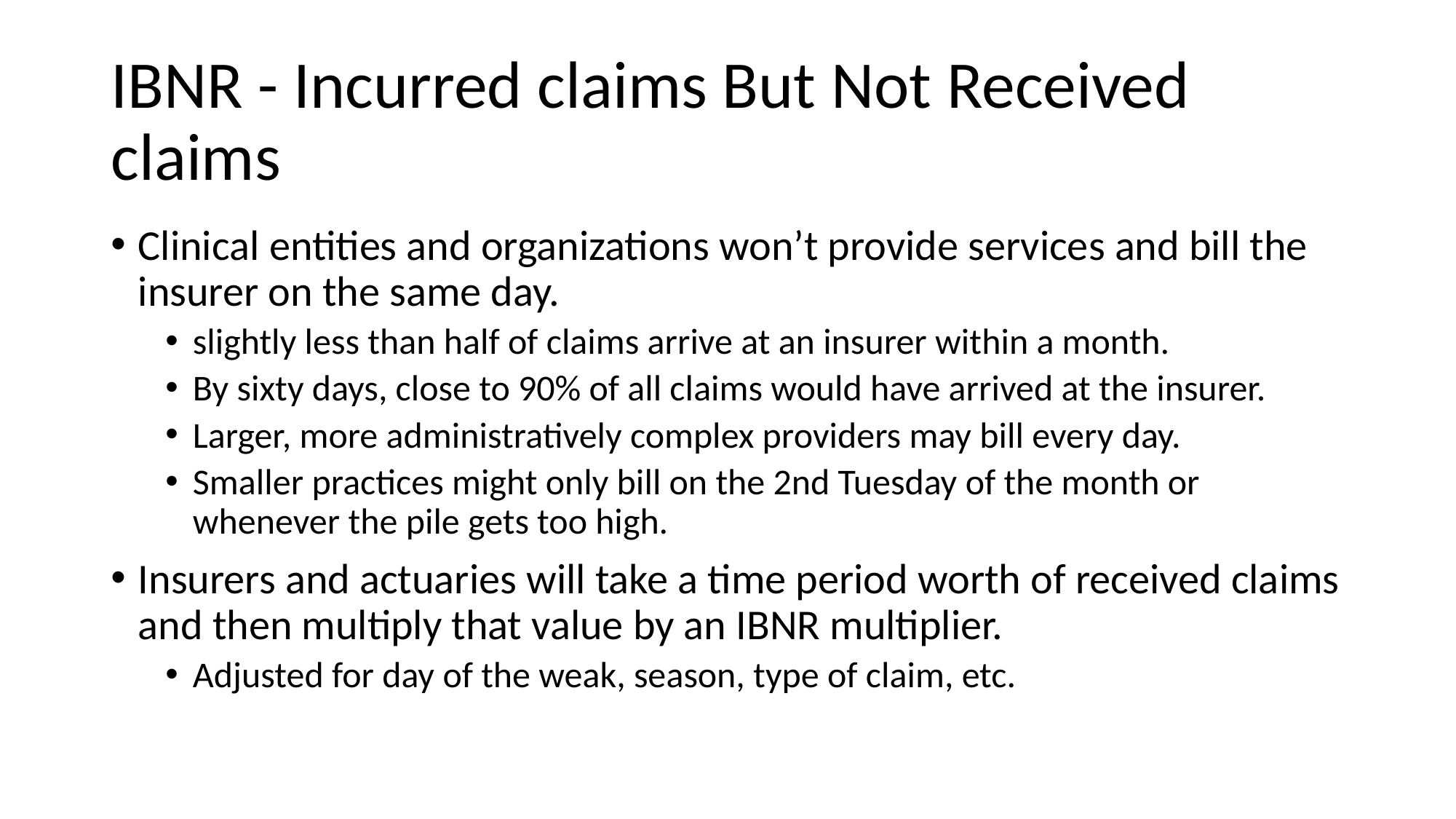

# IBNR - Incurred claims But Not Received claims
Clinical entities and organizations won’t provide services and bill the insurer on the same day.
slightly less than half of claims arrive at an insurer within a month.
By sixty days, close to 90% of all claims would have arrived at the insurer.
Larger, more administratively complex providers may bill every day.
Smaller practices might only bill on the 2nd Tuesday of the month or whenever the pile gets too high.
Insurers and actuaries will take a time period worth of received claims and then multiply that value by an IBNR multiplier.
Adjusted for day of the weak, season, type of claim, etc.